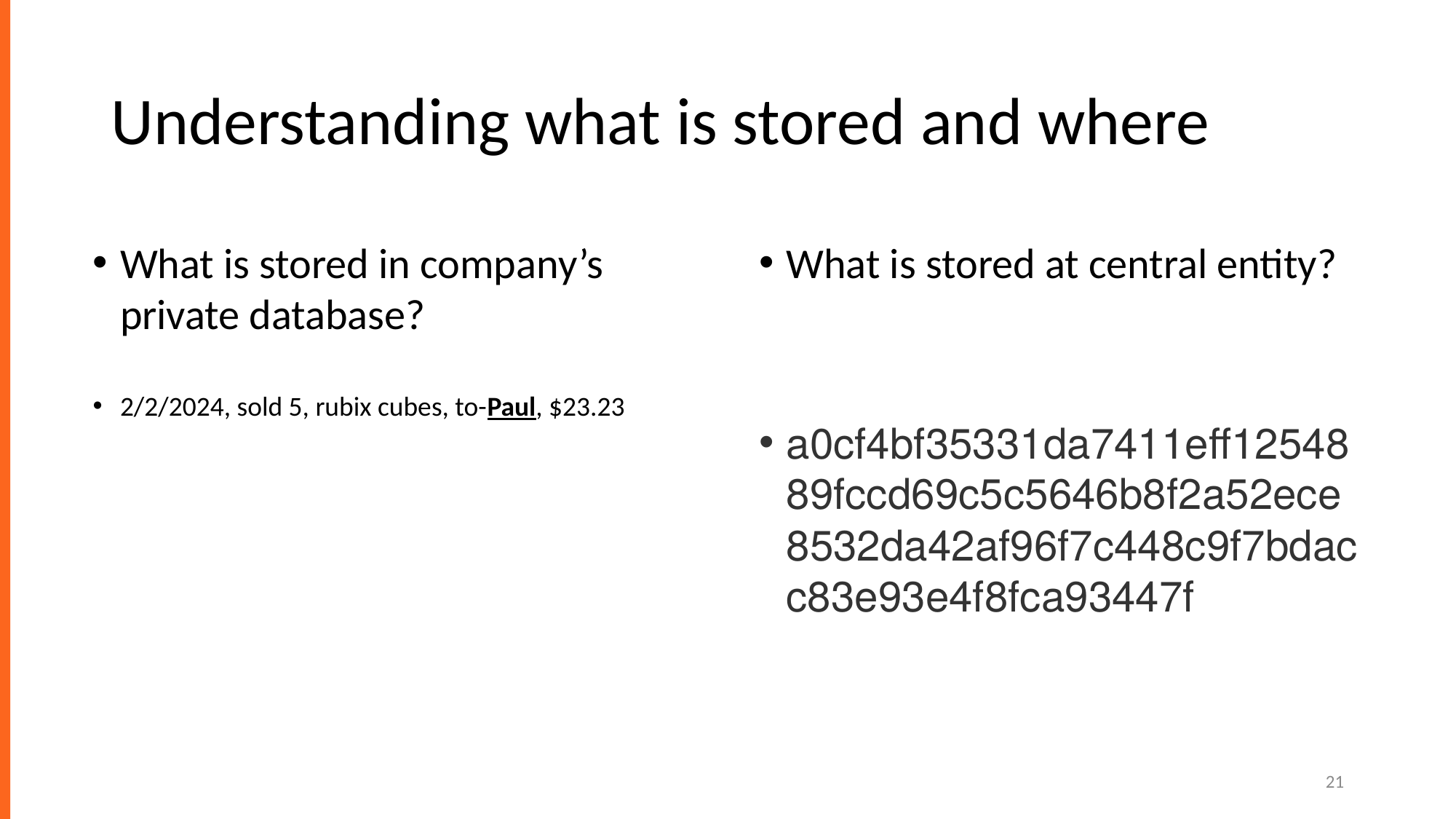

# Understanding what is stored and where
What is stored in company’s private database?

2/2/2024, sold 5, rubix cubes, to-Paul, $23.23
What is stored at central entity?

a0cf4bf35331da7411eff1254889fccd69c5c5646b8f2a52ece8532da42af96f7c448c9f7bdacc83e93e4f8fca93447f
21